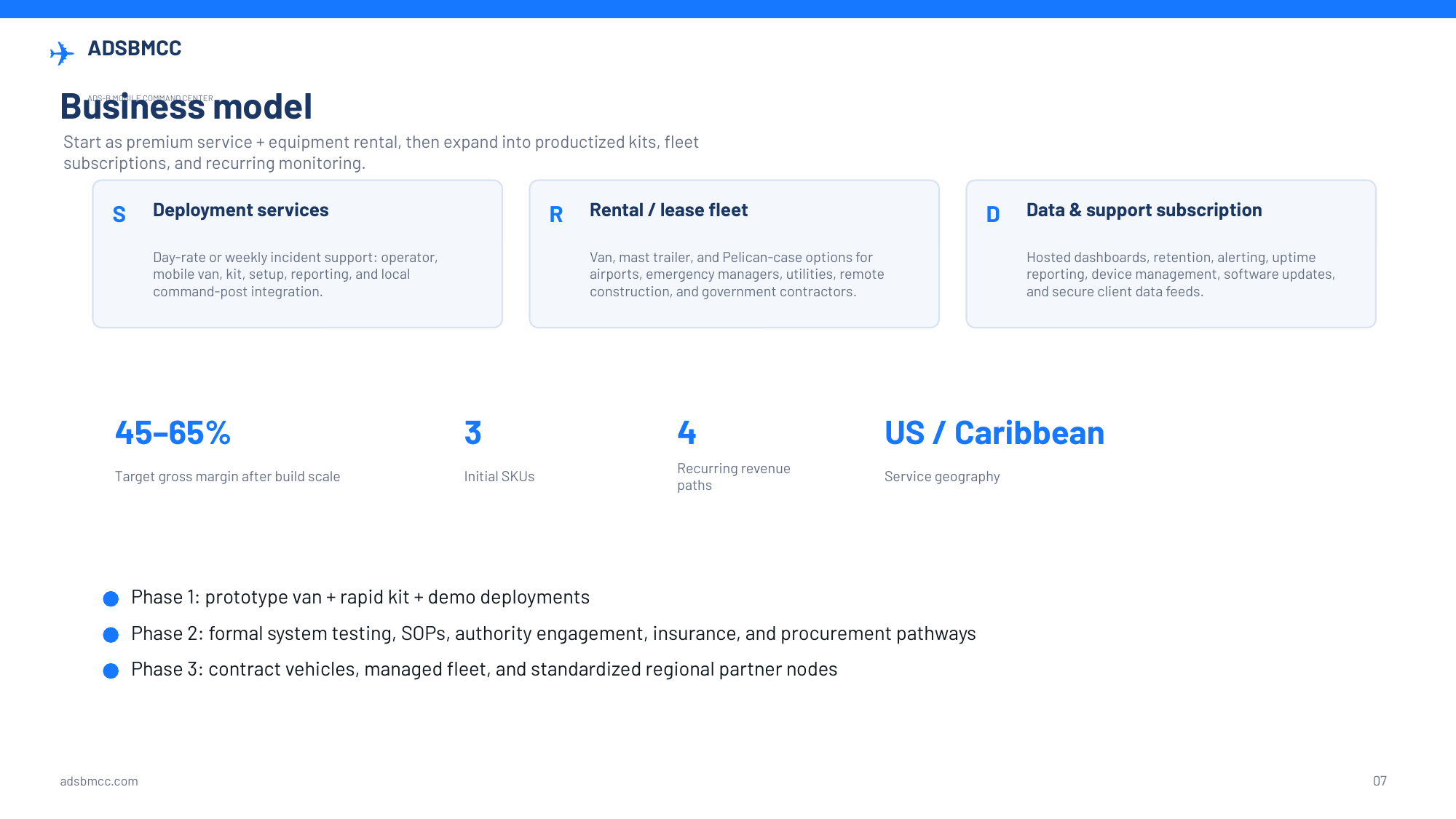

✈
ADSBMCC
Business model
ADS-B MOBILE COMMAND CENTER
Start as premium service + equipment rental, then expand into productized kits, fleet subscriptions, and recurring monitoring.

Deployment services
Rental / lease fleet
Data & support subscription
S
R
D
Day-rate or weekly incident support: operator, mobile van, kit, setup, reporting, and local command-post integration.
Van, mast trailer, and Pelican-case options for airports, emergency managers, utilities, remote construction, and government contractors.
Hosted dashboards, retention, alerting, uptime reporting, device management, software updates, and secure client data feeds.
45–65%
3
4
US / Caribbean
Target gross margin after build scale
Initial SKUs
Recurring revenue paths
Service geography
Phase 1: prototype van + rapid kit + demo deployments

Phase 2: formal system testing, SOPs, authority engagement, insurance, and procurement pathways

Phase 3: contract vehicles, managed fleet, and standardized regional partner nodes

07
adsbmcc.com